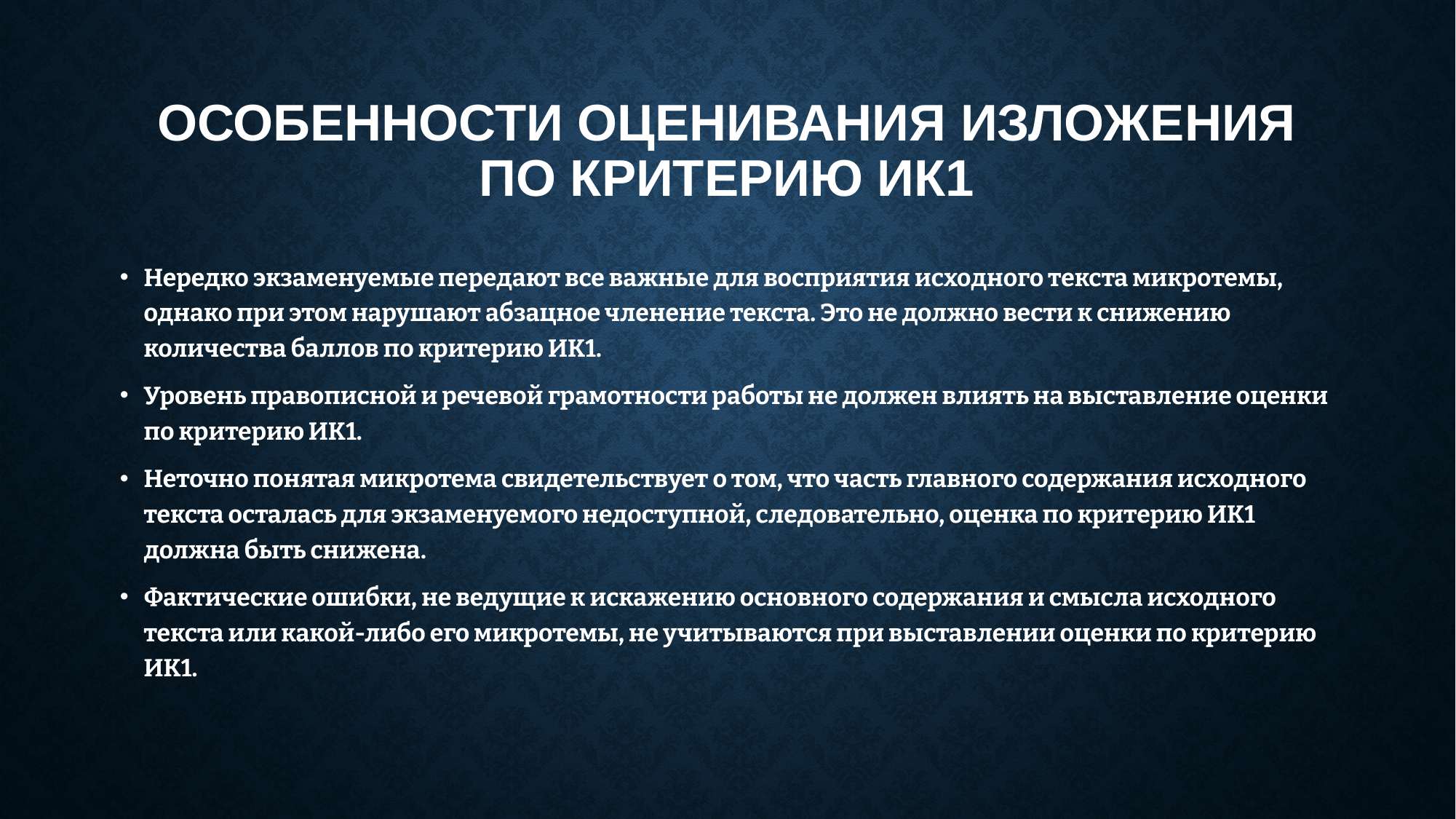

# Особенности оценивания изложения по критерию ИК1
Нередко экзаменуемые передают все важные для восприятия исходного текста микротемы, однако при этом нарушают абзацное членение текста. Это не должно вести к снижению количества баллов по критерию ИК1.
Уровень правописной и речевой грамотности работы не должен влиять на выставление оценки по критерию ИК1.
Неточно понятая микротема свидетельствует о том, что часть главного содержания исходного текста осталась для экзаменуемого недоступной, следовательно, оценка по критерию ИК1 должна быть снижена.
Фактические ошибки, не ведущие к искажению основного содержания и смысла исходного текста или какой-либо его микротемы, не учитываются при выставлении оценки по критерию ИК1.